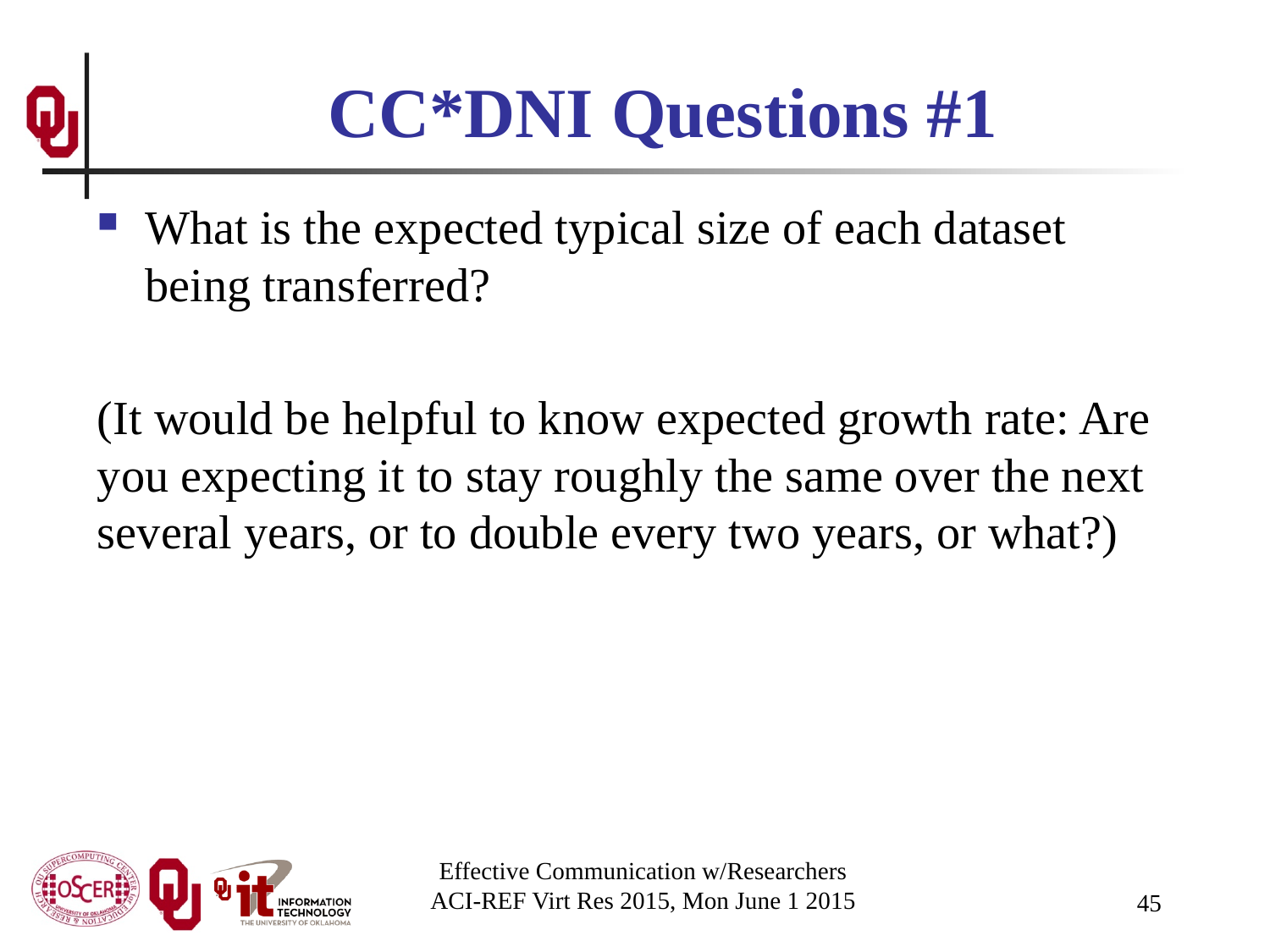

# CC*DNI Questions #1
What is the expected typical size of each dataset being transferred?

(It would be helpful to know expected growth rate: Are you expecting it to stay roughly the same over the next several years, or to double every two years, or what?)
Effective Communication w/Researchers
ACI-REF Virt Res 2015, Mon June 1 2015
45